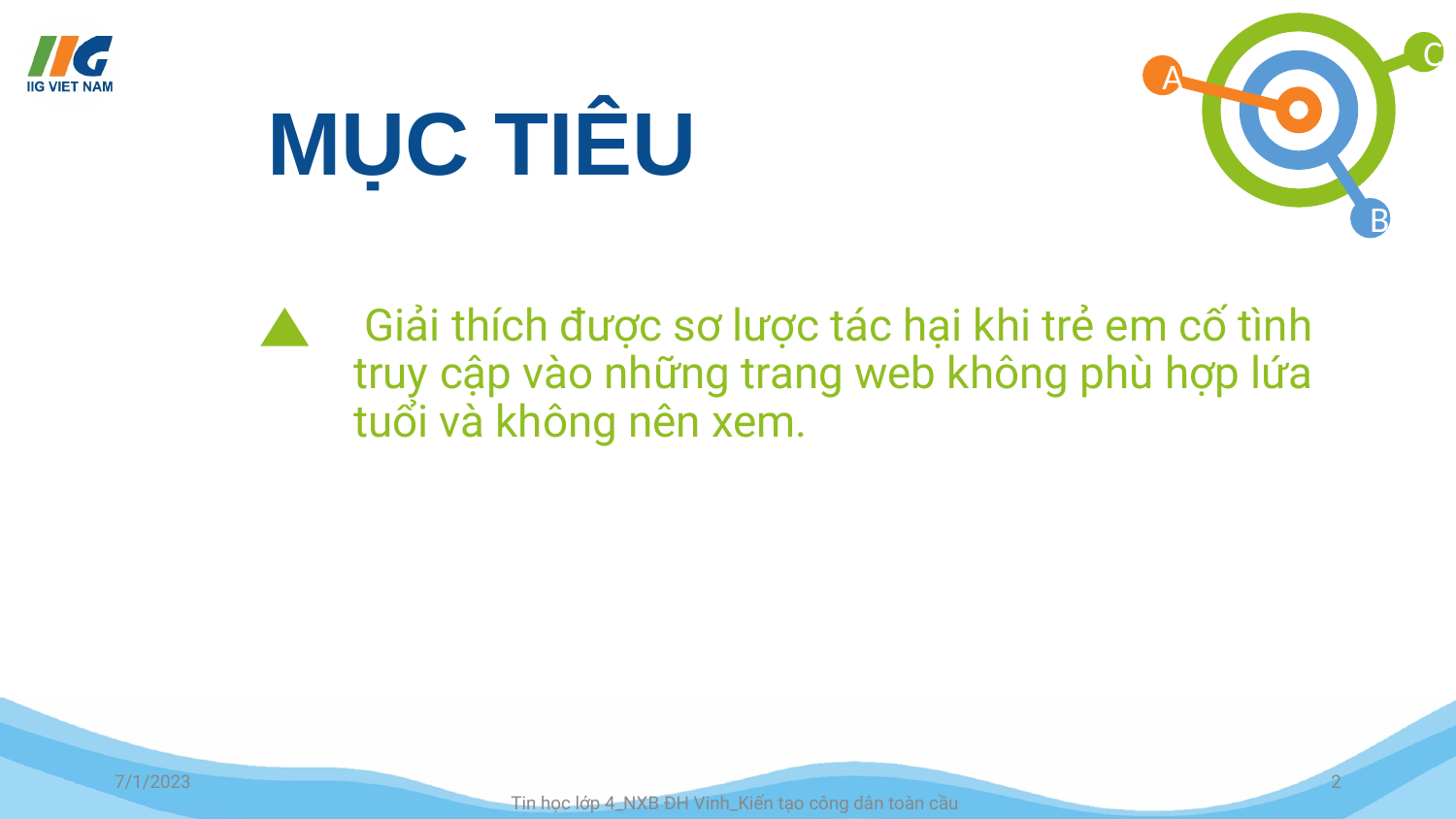

Giải thích được sơ lược tác hại khi trẻ em cố tình truy cập vào những trang web không phù hợp lứa tuổi và không nên xem.

7/1/2023
2
Tin học lớp 4_NXB ĐH Vinh_Kiến tạo công dân toàn cầu